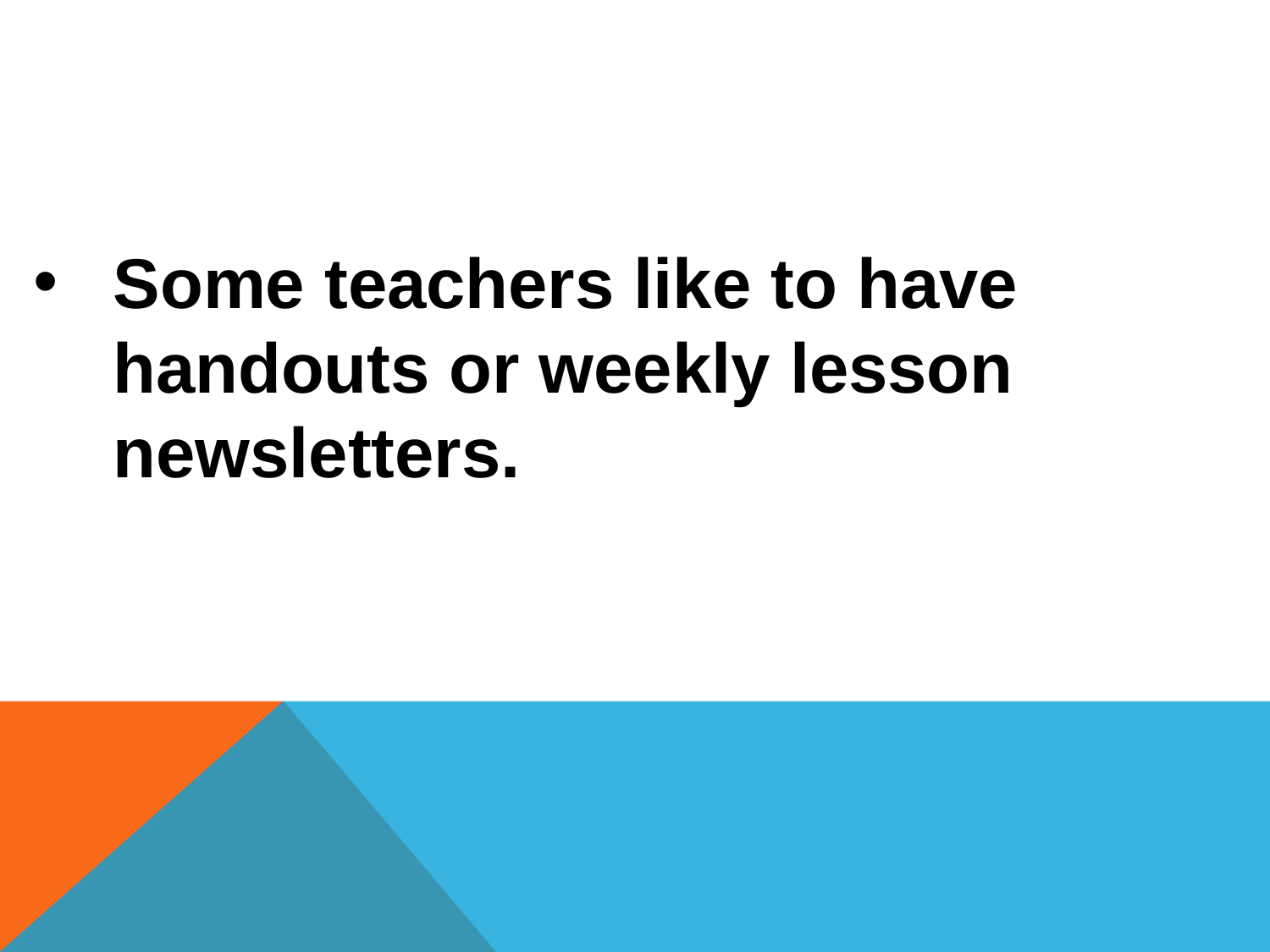

Some teachers like to have handouts or weekly lesson newsletters.